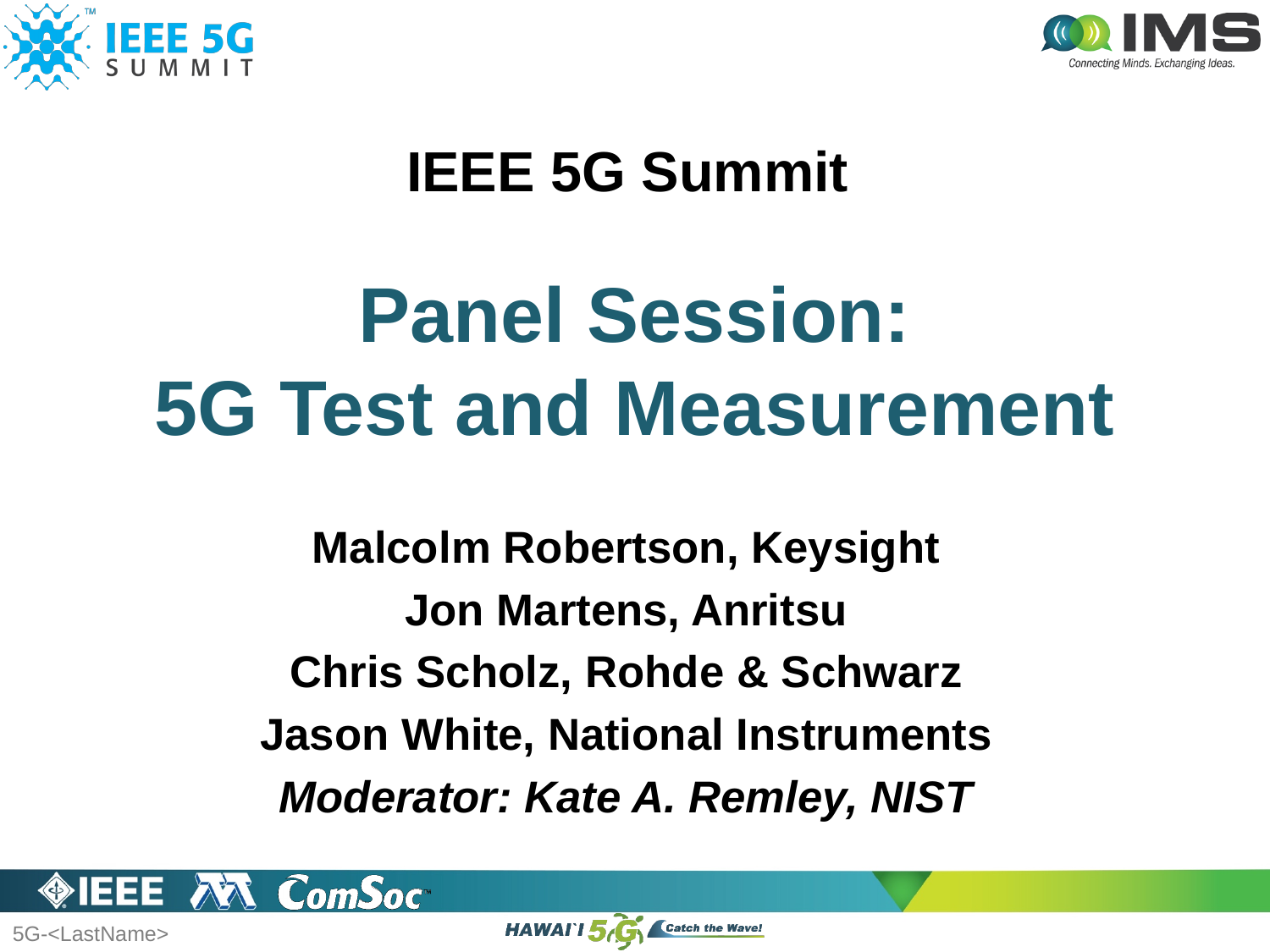

IEEE 5G Summit
# Panel Session: 5G Test and Measurement
Malcolm Robertson, Keysight
Jon Martens, Anritsu
Chris Scholz, Rohde & Schwarz
Jason White, National Instruments
Moderator: Kate A. Remley, NIST